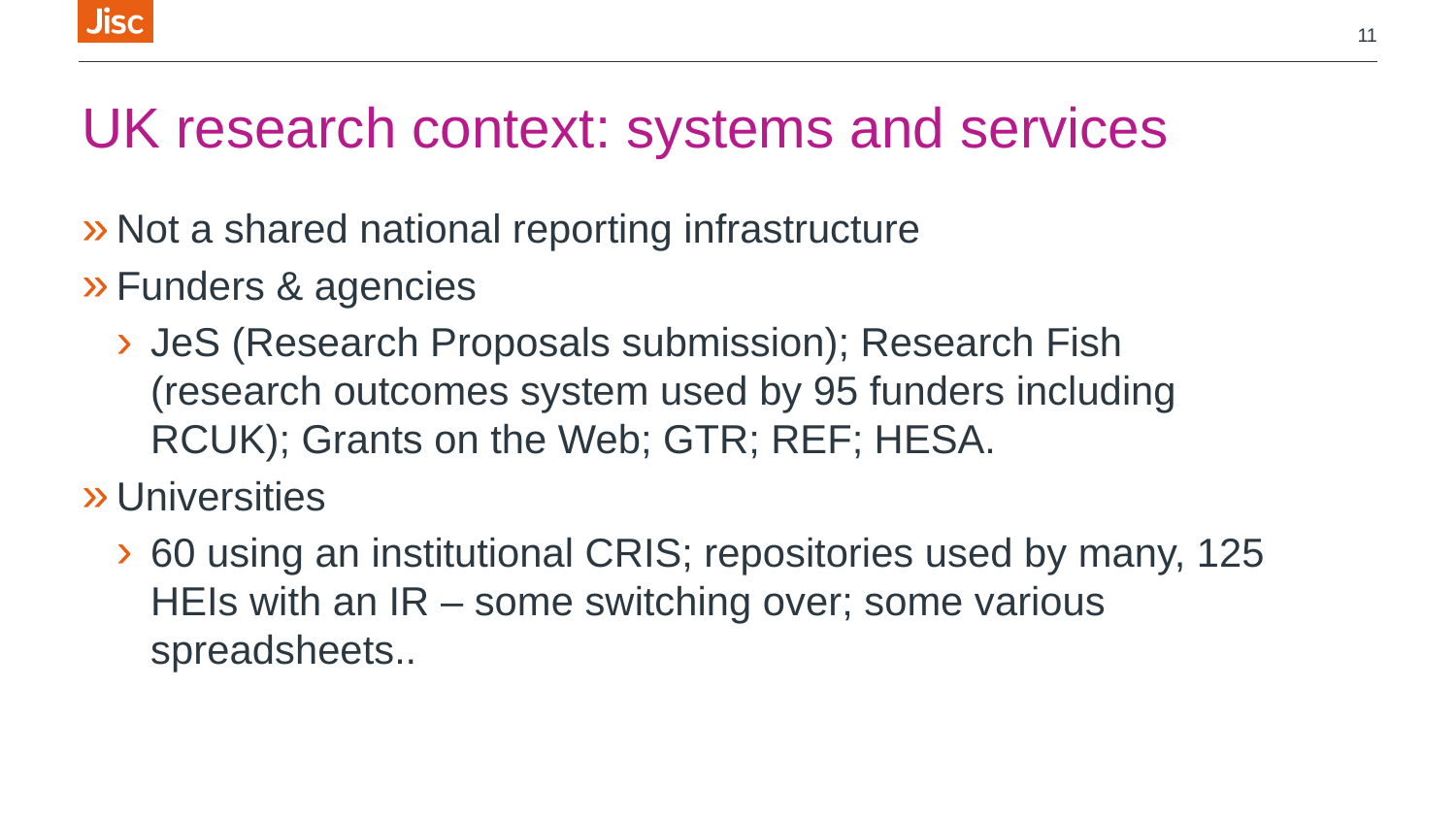

11
# UK research context: systems and services
Not a shared national reporting infrastructure
Funders & agencies
JeS (Research Proposals submission); Research Fish (research outcomes system used by 95 funders including RCUK); Grants on the Web; GTR; REF; HESA.
Universities
60 using an institutional CRIS; repositories used by many, 125 HEIs with an IR – some switching over; some various spreadsheets..